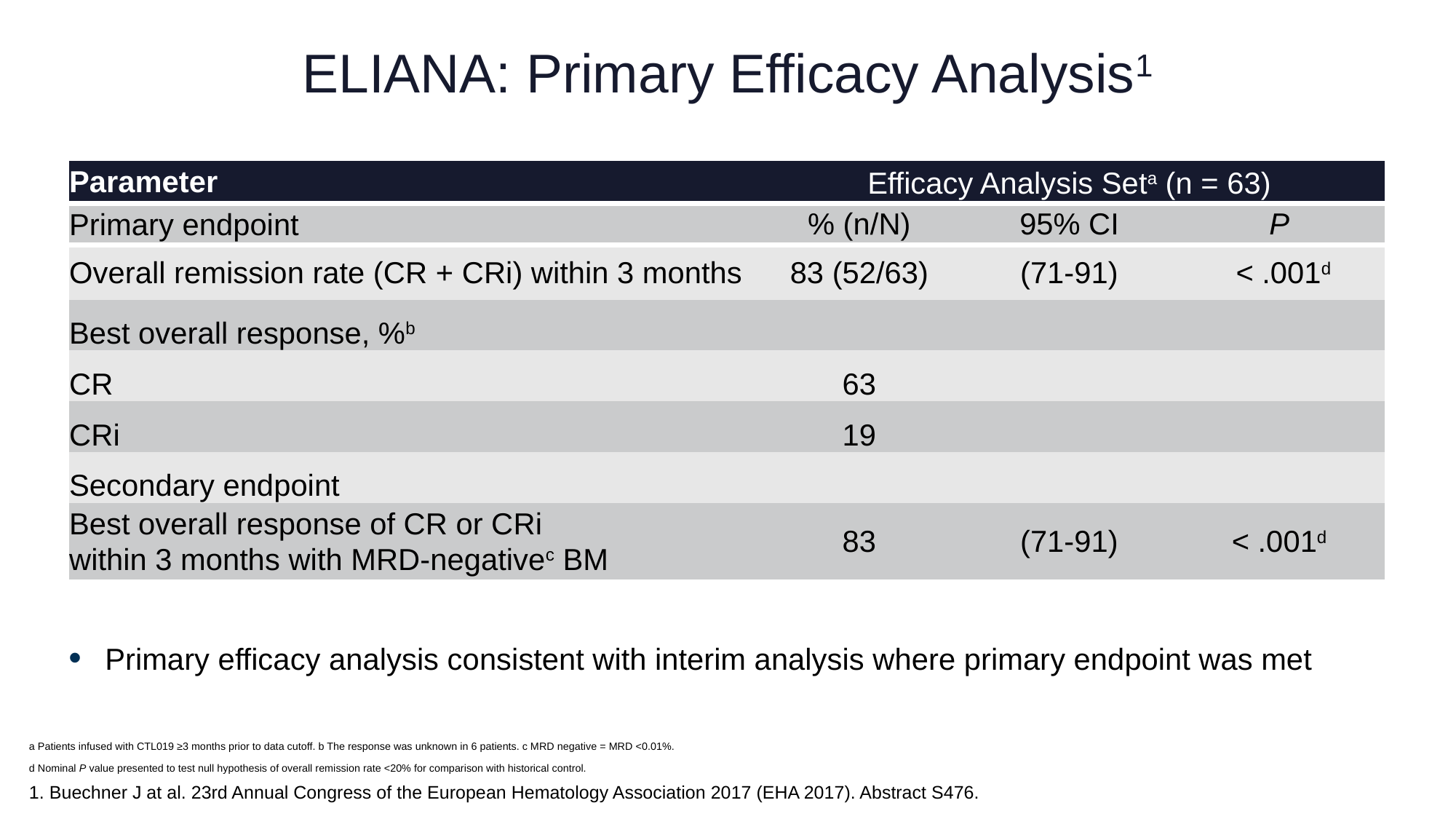

# ELIANA: Primary Efficacy Analysis1
| Parameter | Efficacy Analysis Seta (n = 63) |  |  |
| --- | --- | --- | --- |
| Primary endpoint | % (n/N) | 95% CI | P |
| Overall remission rate (CR + CRi) within 3 months | 83 (52/63) | (71-91) | < .001d |
| Best overall response, %b |  |  |  |
| CR | 63 |  |  |
| CRi | 19 |  |  |
| Secondary endpoint |  |  |  |
| Best overall response of CR or CRi within 3 months with MRD-negativec BM | 83 | (71-91) | < .001d |
Primary efficacy analysis consistent with interim analysis where primary endpoint was met
a Patients infused with CTL019 ≥3 months prior to data cutoff. b The response was unknown in 6 patients. c MRD negative = MRD <0.01%.
d Nominal P value presented to test null hypothesis of overall remission rate <20% for comparison with historical control.
1. Buechner J at al. 23rd Annual Congress of the European Hematology Association 2017 (EHA 2017). Abstract S476.